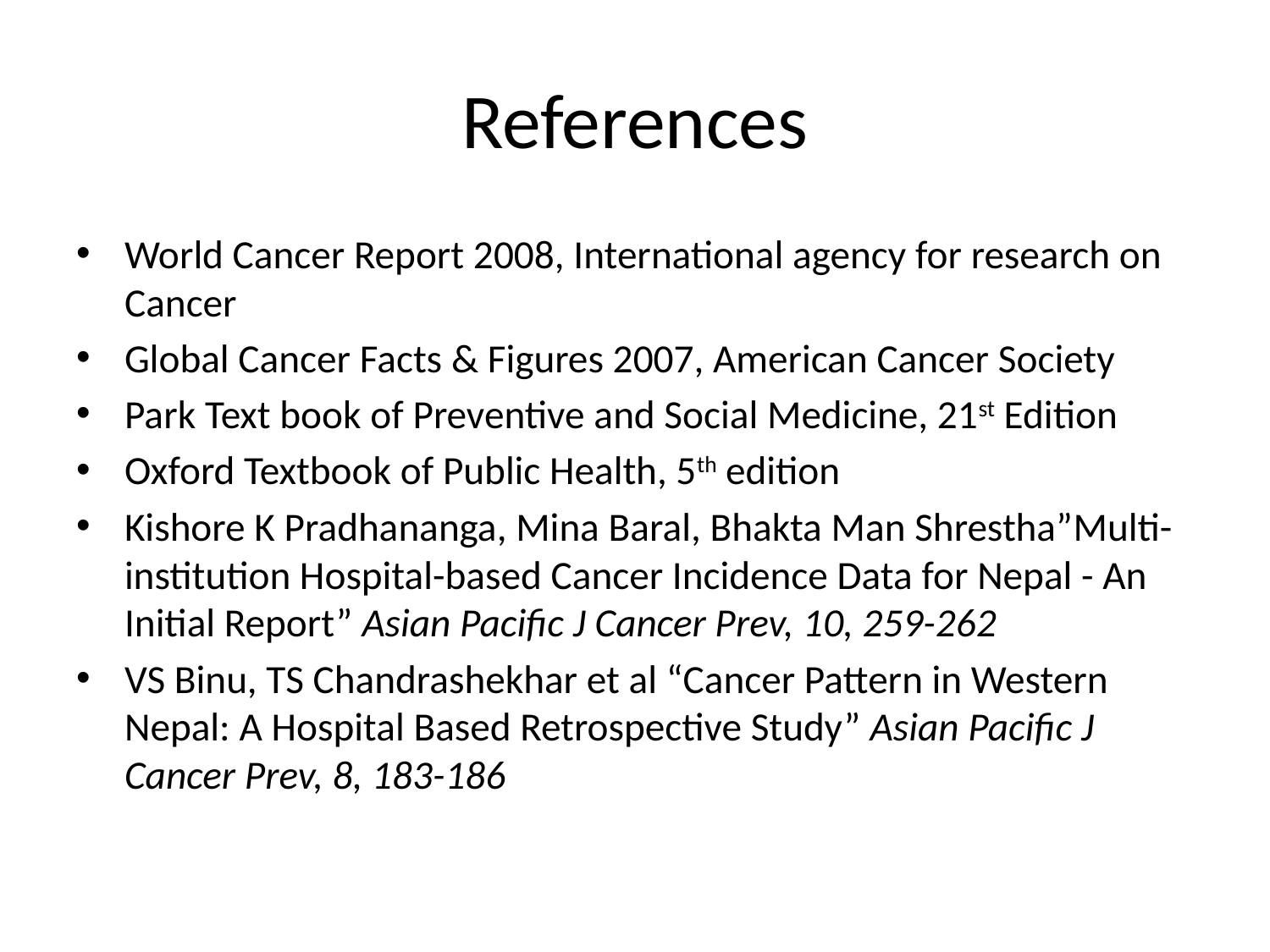

# References
World Cancer Report 2008, International agency for research on Cancer
Global Cancer Facts & Figures 2007, American Cancer Society
Park Text book of Preventive and Social Medicine, 21st Edition
Oxford Textbook of Public Health, 5th edition
Kishore K Pradhananga, Mina Baral, Bhakta Man Shrestha”Multi-institution Hospital-based Cancer Incidence Data for Nepal - An Initial Report” Asian Pacific J Cancer Prev, 10, 259-262
VS Binu, TS Chandrashekhar et al “Cancer Pattern in Western Nepal: A Hospital Based Retrospective Study” Asian Pacific J Cancer Prev, 8, 183-186